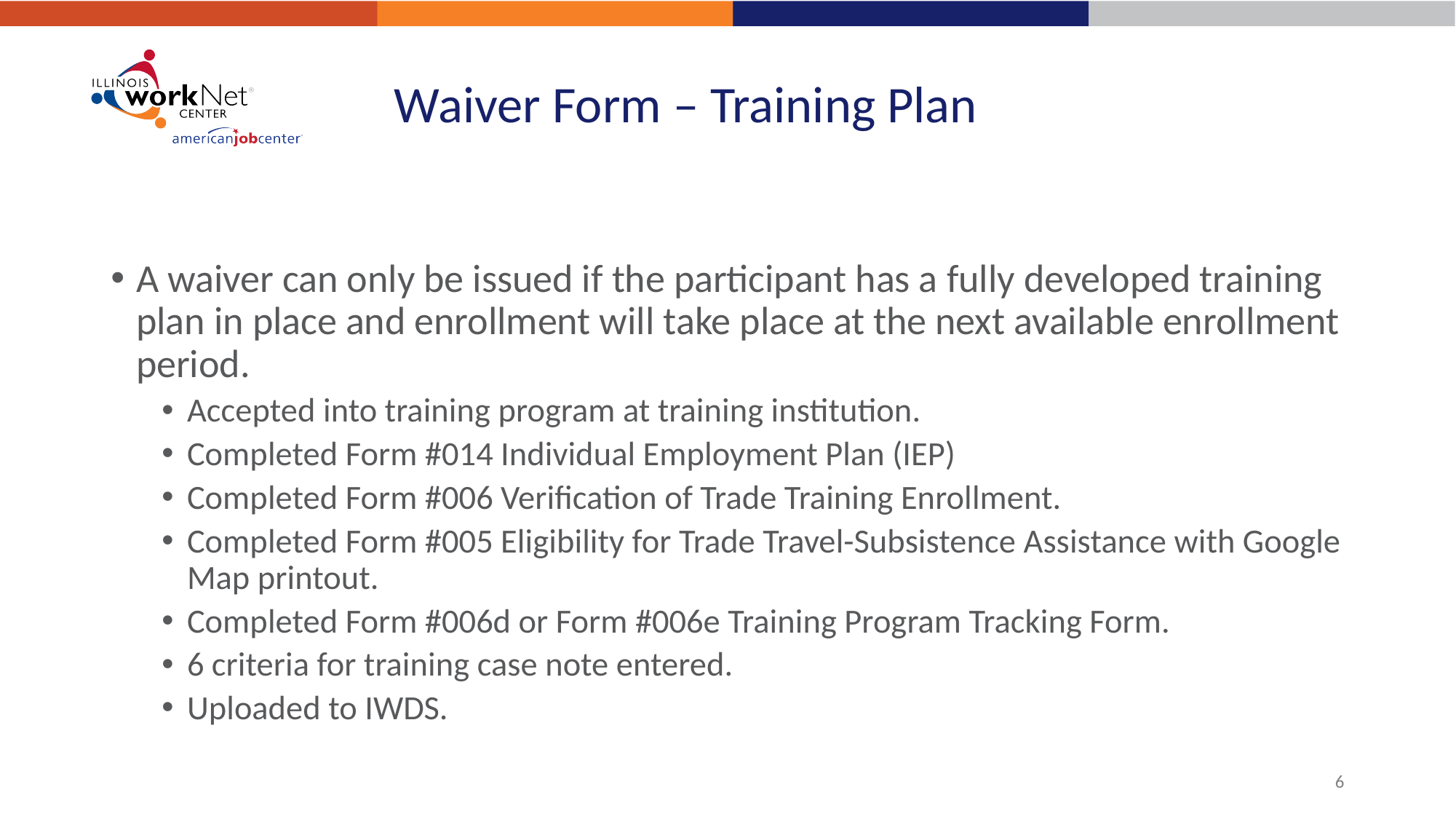

# Waiver Form – Training Plan
A waiver can only be issued if the participant has a fully developed training plan in place and enrollment will take place at the next available enrollment period.
Accepted into training program at training institution.
Completed Form #014 Individual Employment Plan (IEP)
Completed Form #006 Verification of Trade Training Enrollment.
Completed Form #005 Eligibility for Trade Travel-Subsistence Assistance with Google Map printout.
Completed Form #006d or Form #006e Training Program Tracking Form.
6 criteria for training case note entered.
Uploaded to IWDS.

6